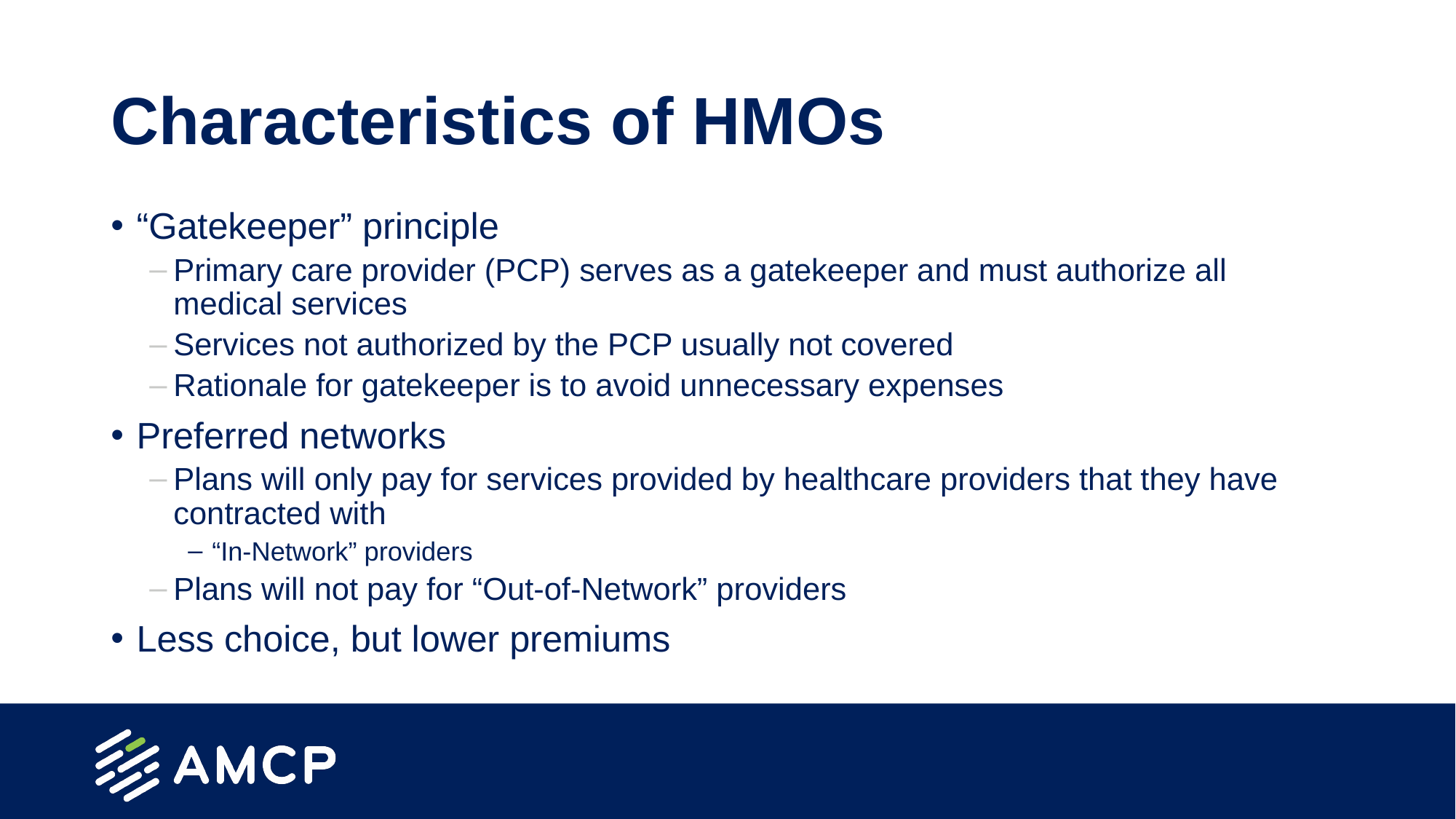

# Characteristics of HMOs
“Gatekeeper” principle
Primary care provider (PCP) serves as a gatekeeper and must authorize all medical services
Services not authorized by the PCP usually not covered
Rationale for gatekeeper is to avoid unnecessary expenses
Preferred networks
Plans will only pay for services provided by healthcare providers that they have contracted with
“In-Network” providers
Plans will not pay for “Out-of-Network” providers
Less choice, but lower premiums